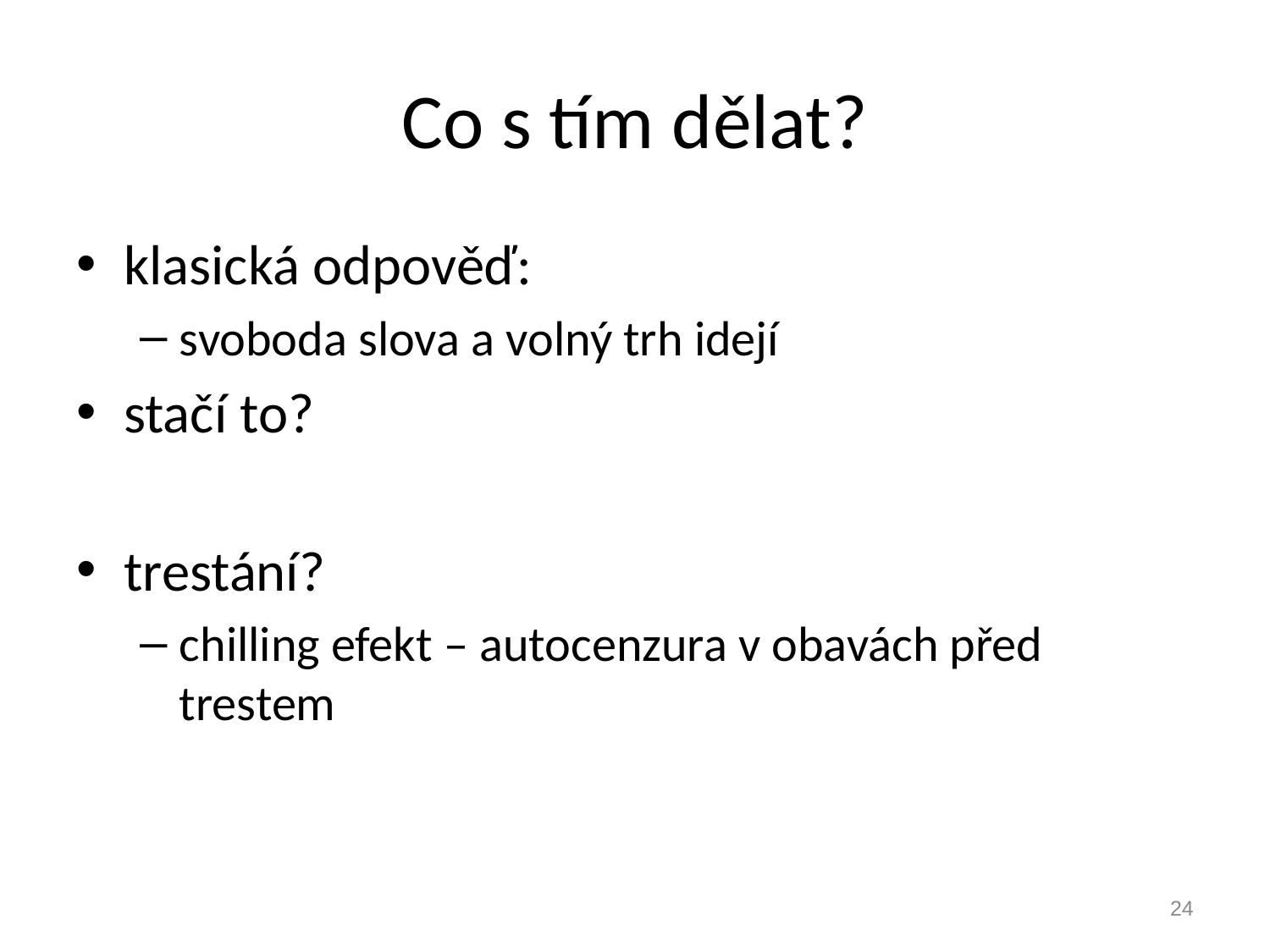

# Co s tím dělat?
klasická odpověď:
svoboda slova a volný trh idejí
stačí to?

trestání?
chilling efekt – autocenzura v obavách před trestem
24